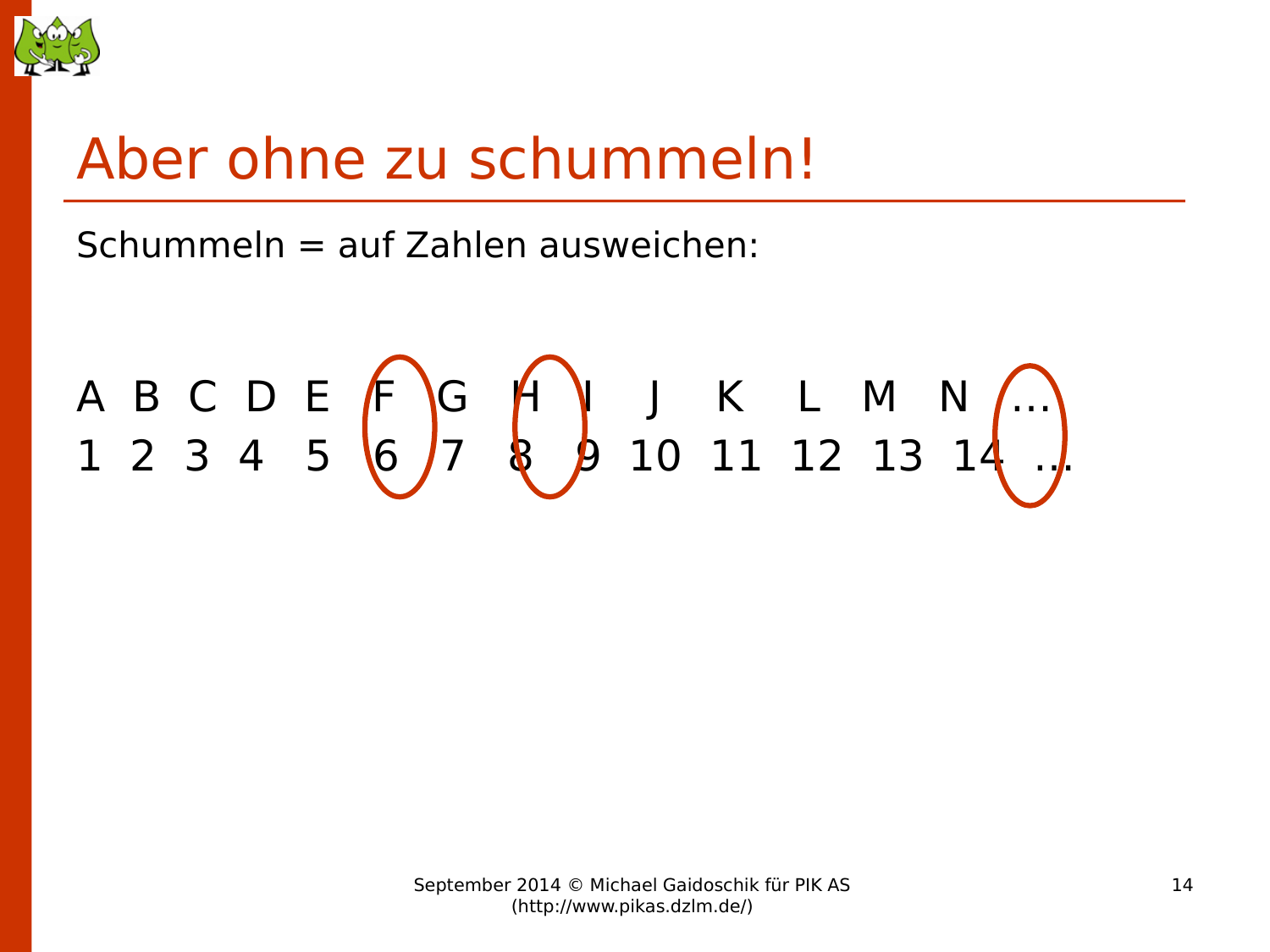

# Aber ohne zu schummeln!
Schummeln = auf Zahlen ausweichen:

A  B  C  D  E   F   G   H   I    J    K    L   M   N   …
1  2  3  4   5   6   7   8   9  10  11  12  13  14  …

September 2014 © Michael Gaidoschik für PIK AS  (http://www.pikas.dzlm.de/)
14